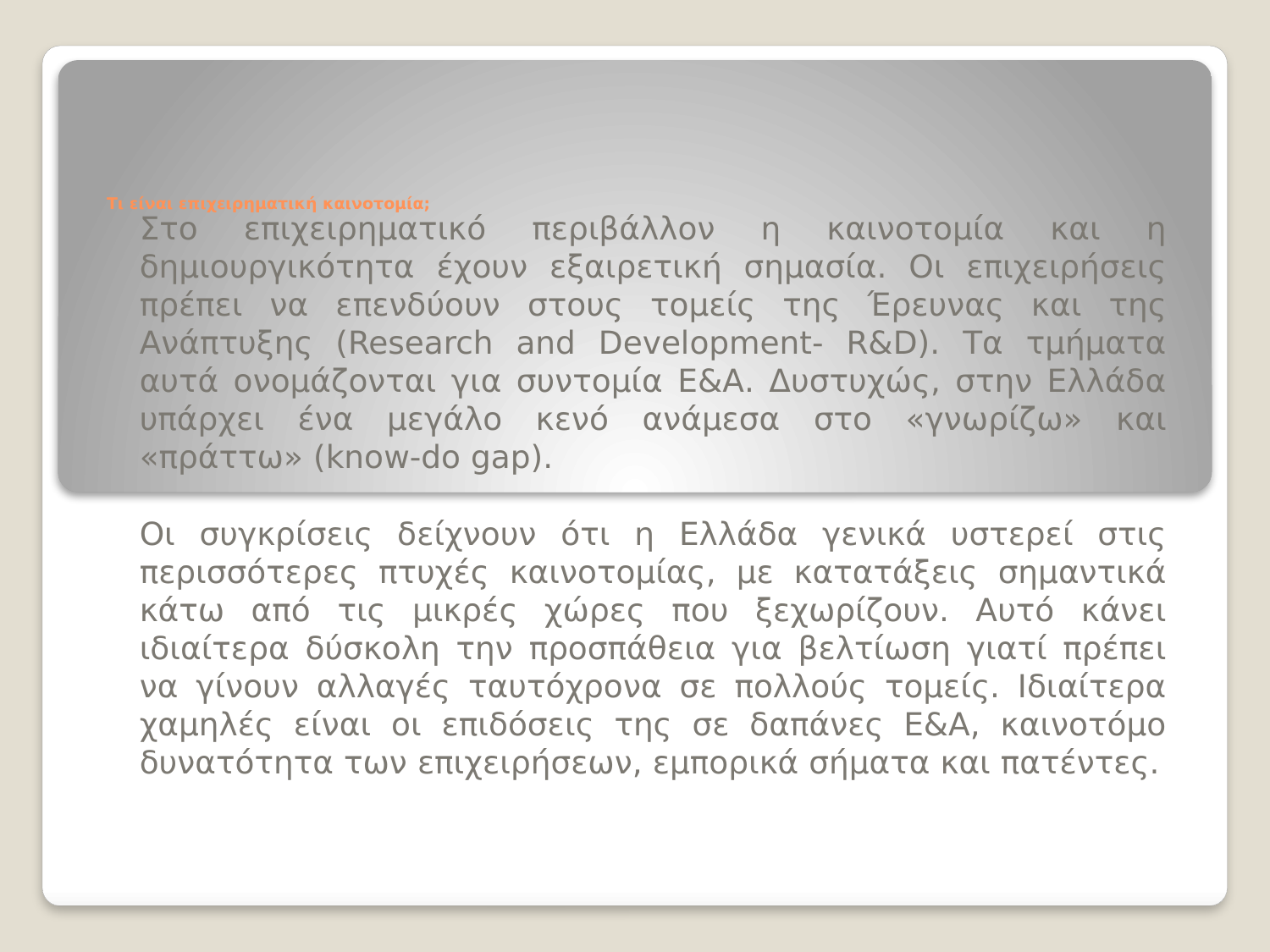

# Τι είναι επιχειρηματική καινοτομία;
Στο επιχειρηματικό περιβάλλον η καινοτομία και η δημιουργικότητα έχουν εξαιρετική σημασία. Οι επιχειρήσεις πρέπει να επενδύουν στους τομείς της Έρευνας και της Ανάπτυξης (Research and Development- R&D). Τα τμήματα αυτά ονομάζονται για συντομία Ε&Α. Δυστυχώς, στην Ελλάδα υπάρχει ένα μεγάλο κενό ανάμεσα στο «γνωρίζω» και «πράττω» (know-do gap).

Οι συγκρίσεις δείχνουν ότι η Ελλάδα γενικά υστερεί στις περισσότερες πτυχές καινοτομίας, με κατατάξεις σημαντικά κάτω από τις μικρές χώρες που ξεχωρίζουν. Αυτό κάνει ιδιαίτερα δύσκολη την προσπάθεια για βελτίωση γιατί πρέπει να γίνουν αλλαγές ταυτόχρονα σε πολλούς τομείς. Ιδιαίτερα χαμηλές είναι οι επιδόσεις της σε δαπάνες Ε&Α, καινοτόμο δυνατότητα των επιχειρήσεων, εμπορικά σήματα και πατέντες.